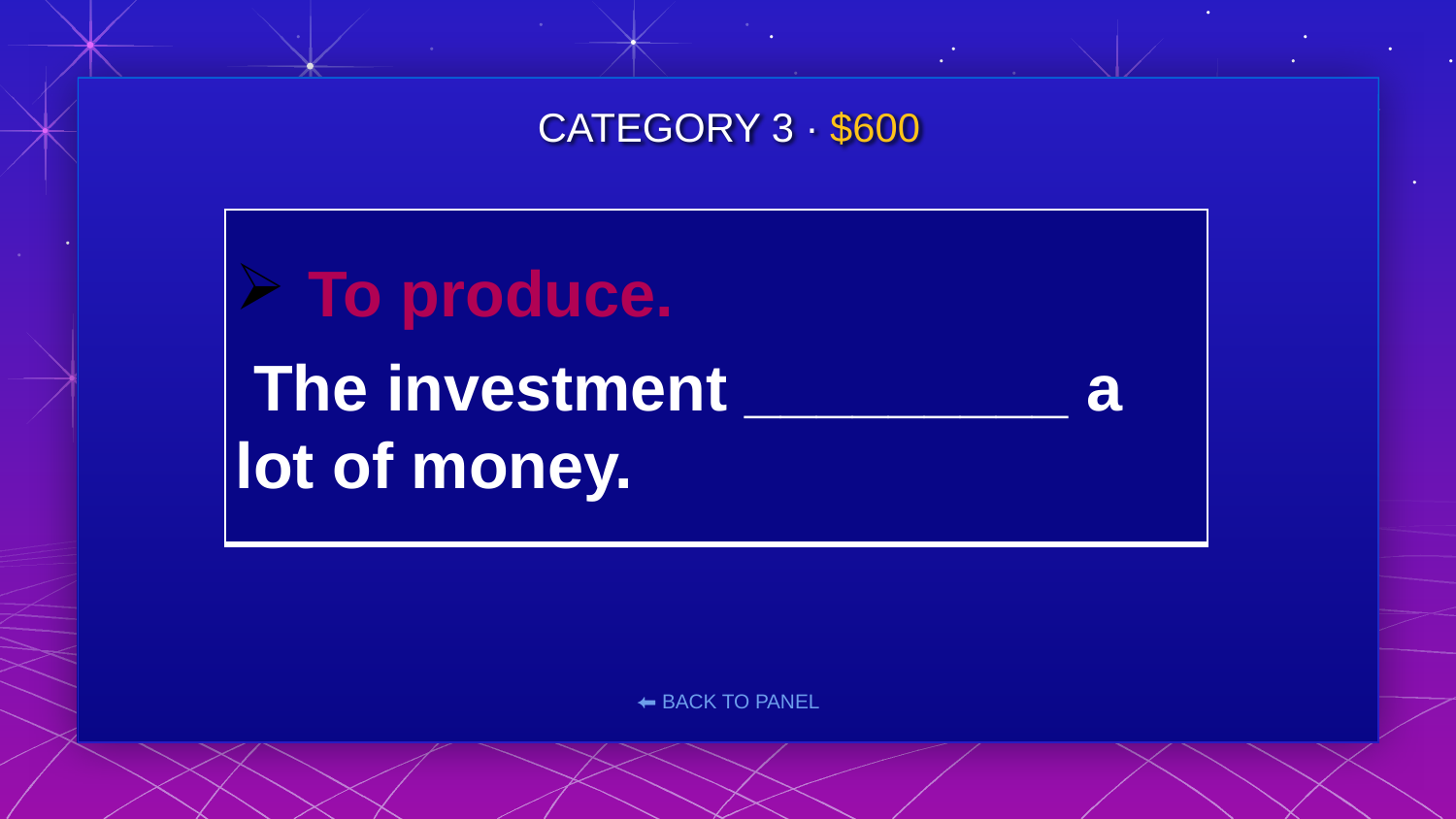

CATEGORY 3 · $600
#
| To produce.  The investment \_\_\_\_\_\_\_\_\_ a lot of money. |
| --- |